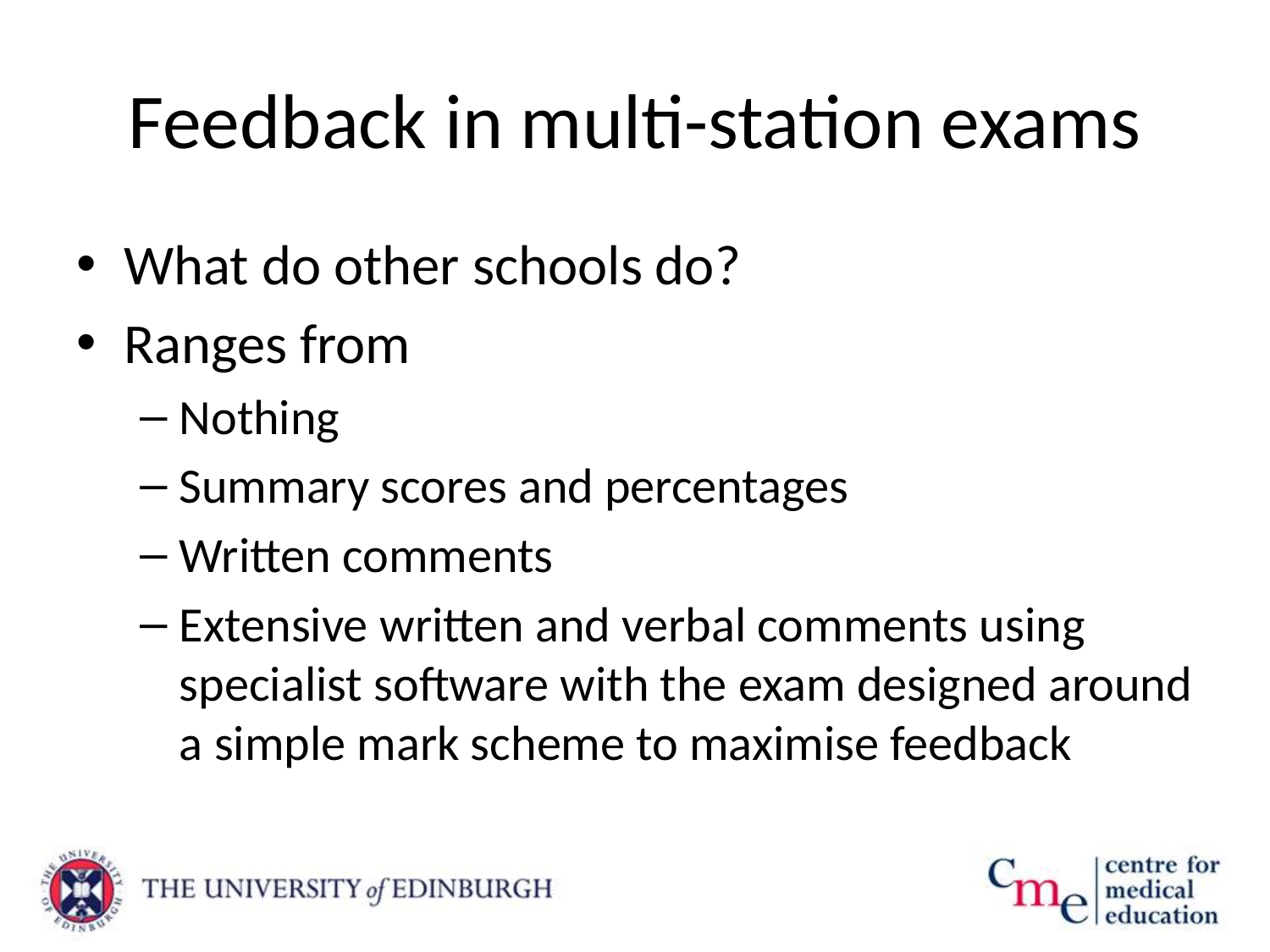

# Feedback in multi-station exams
What do other schools do?
Ranges from
Nothing
Summary scores and percentages
Written comments
Extensive written and verbal comments using specialist software with the exam designed around a simple mark scheme to maximise feedback